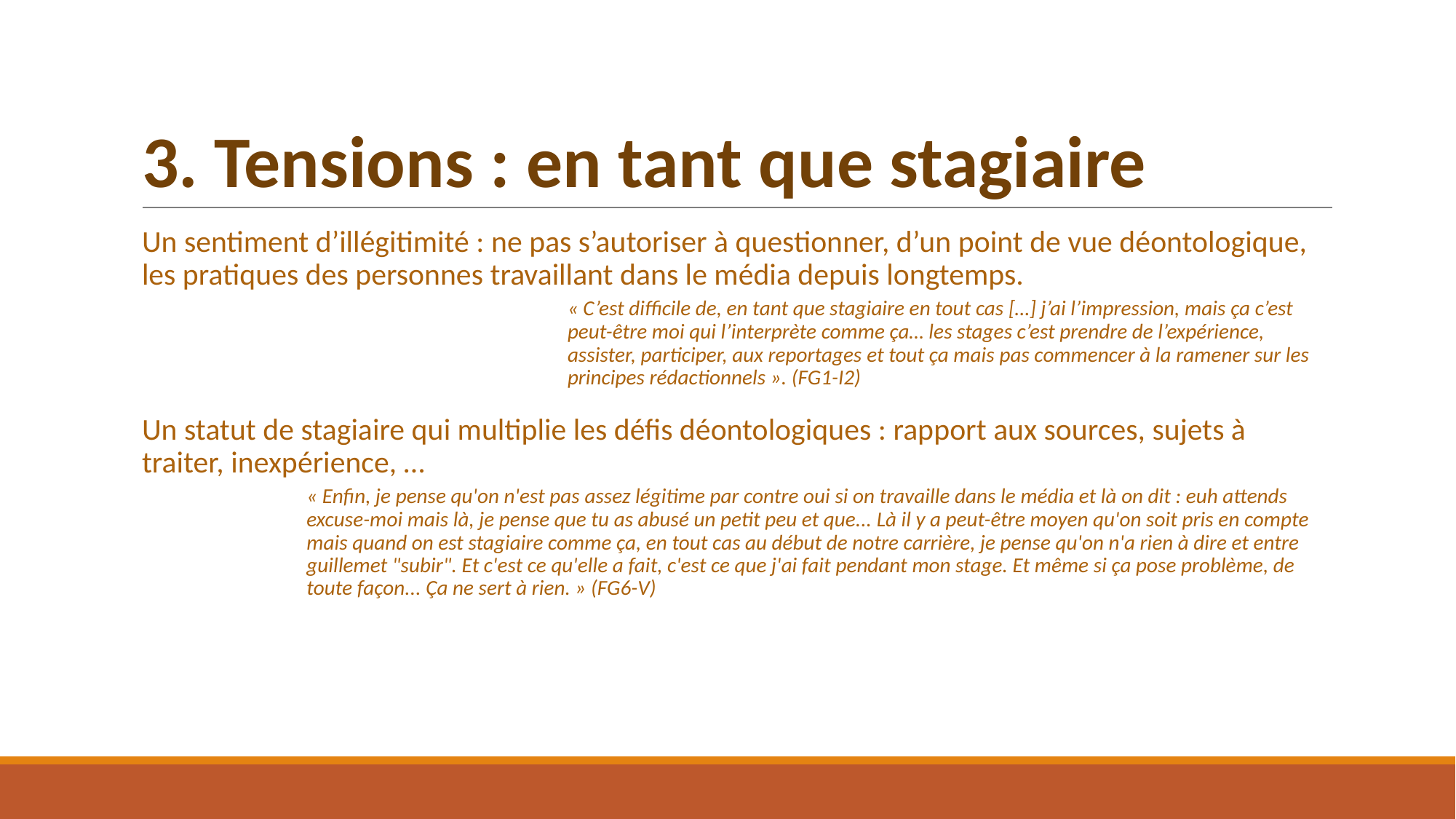

# 3. Tensions : en tant que stagiaire
Un sentiment d’illégitimité : ne pas s’autoriser à questionner, d’un point de vue déontologique, les pratiques des personnes travaillant dans le média depuis longtemps.
« C’est difficile de, en tant que stagiaire en tout cas […] j’ai l’impression, mais ça c’est peut-être moi qui l’interprète comme ça… les stages c’est prendre de l’expérience, assister, participer, aux reportages et tout ça mais pas commencer à la ramener sur les principes rédactionnels ». (FG1-I2)
Un statut de stagiaire qui multiplie les défis déontologiques : rapport aux sources, sujets à traiter, inexpérience, …
« Enfin, je pense qu'on n'est pas assez légitime par contre oui si on travaille dans le média et là on dit : euh attends excuse-moi mais là, je pense que tu as abusé un petit peu et que... Là il y a peut-être moyen qu'on soit pris en compte mais quand on est stagiaire comme ça, en tout cas au début de notre carrière, je pense qu'on n'a rien à dire et entre guillemet "subir". Et c'est ce qu'elle a fait, c'est ce que j'ai fait pendant mon stage. Et même si ça pose problème, de toute façon... Ça ne sert à rien. » (FG6-V)